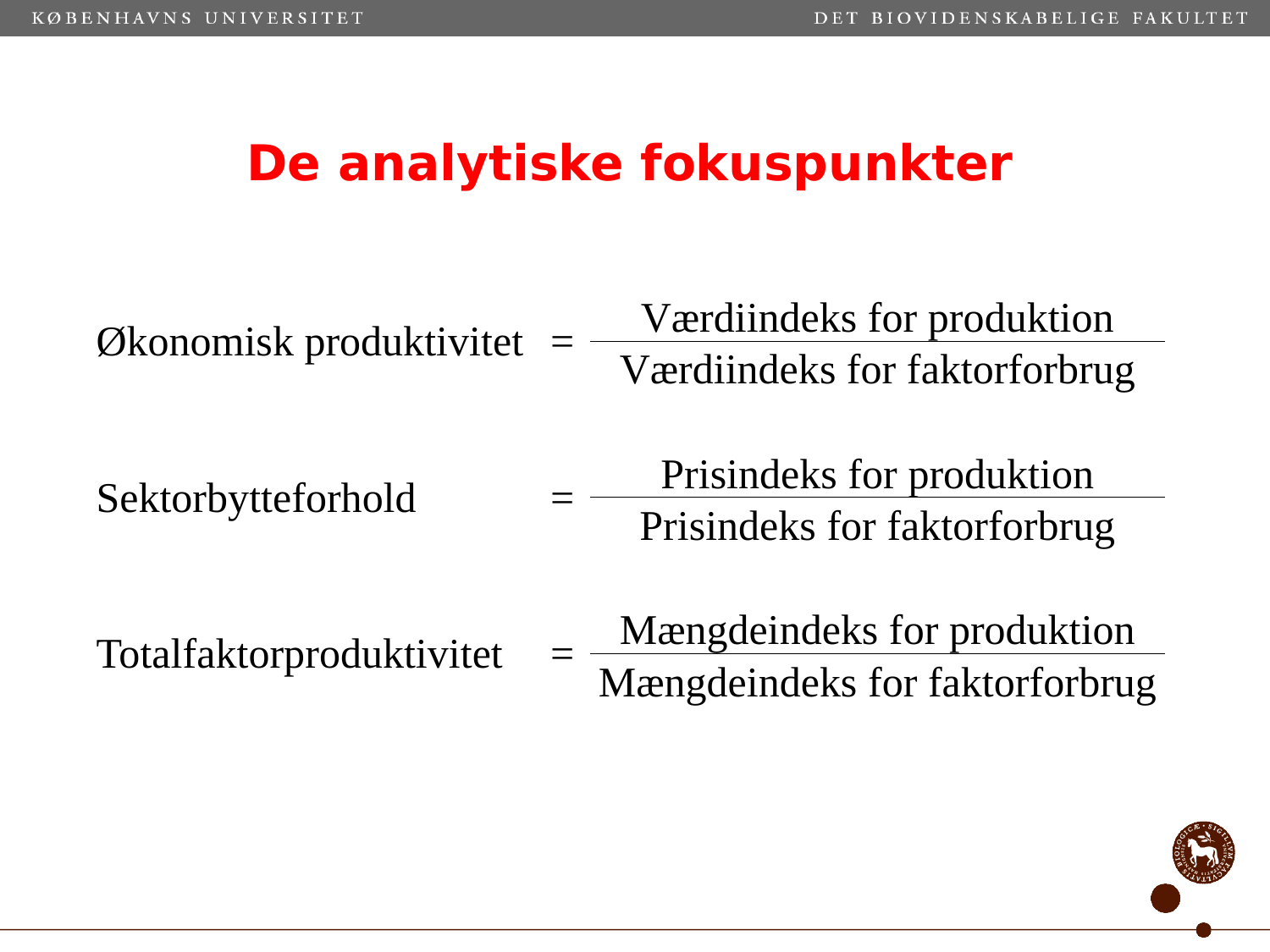

# De analytiske fokuspunkter
| Økonomisk produktivitet | = | Værdiindeks for produktion |
| --- | --- | --- |
|  |  | Værdiindeks for faktorforbrug |
|  |  |  |
| Sektorbytteforhold | = | Prisindeks for produktion |
|  |  | Prisindeks for faktorforbrug |
|  |  |  |
| Totalfaktorproduktivitet | = | Mængdeindeks for produktion |
|  |  | Mængdeindeks for faktorforbrug |